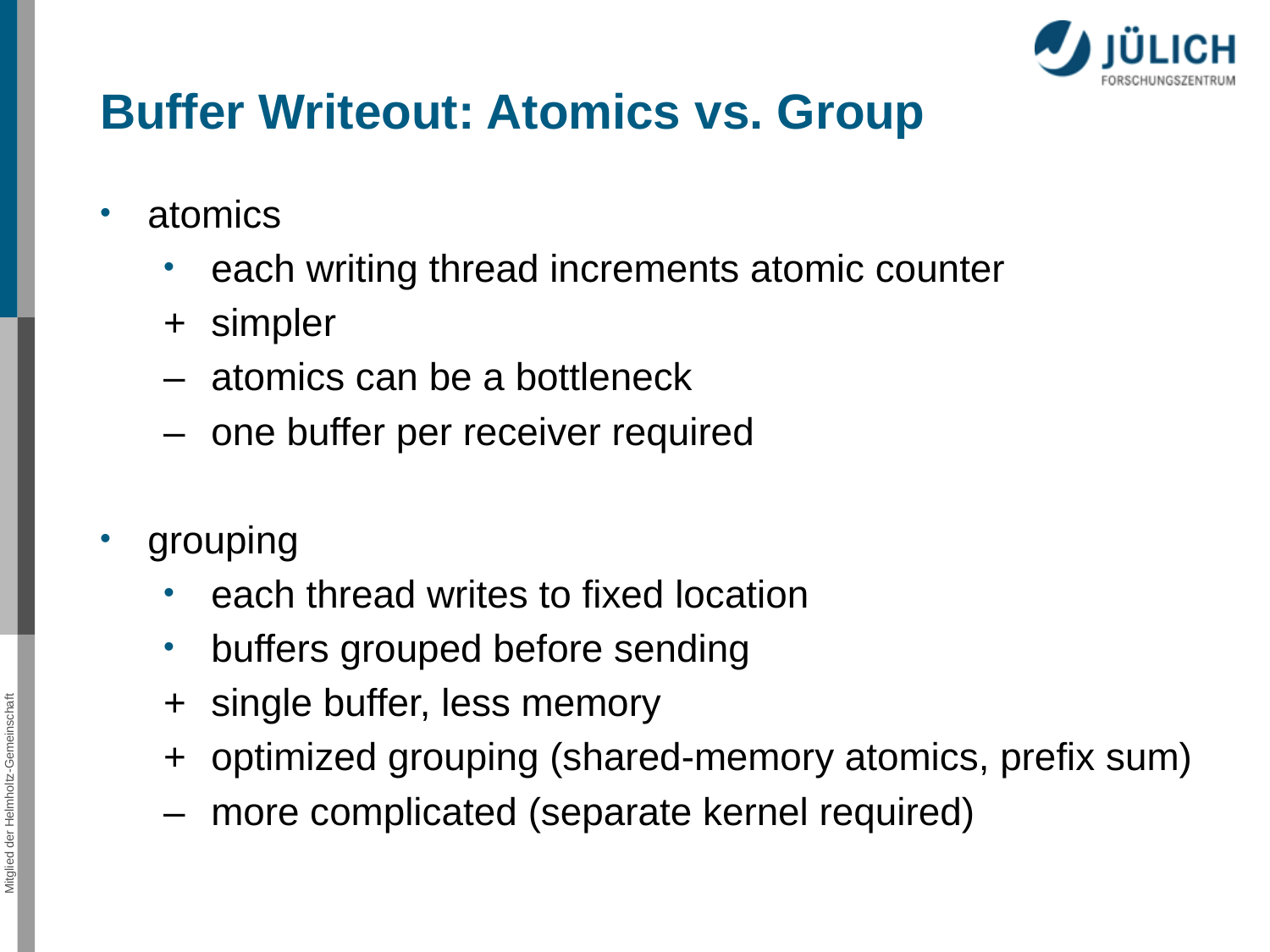

Buffer Writeout: Atomics vs. Group
atomics
each writing thread increments atomic counter
+	simpler
–	atomics can be a bottleneck
–	one buffer per receiver required

grouping
each thread writes to fixed location
buffers grouped before sending
+	single buffer, less memory
+	optimized grouping (shared-memory atomics, prefix sum)
–	more complicated (separate kernel required)